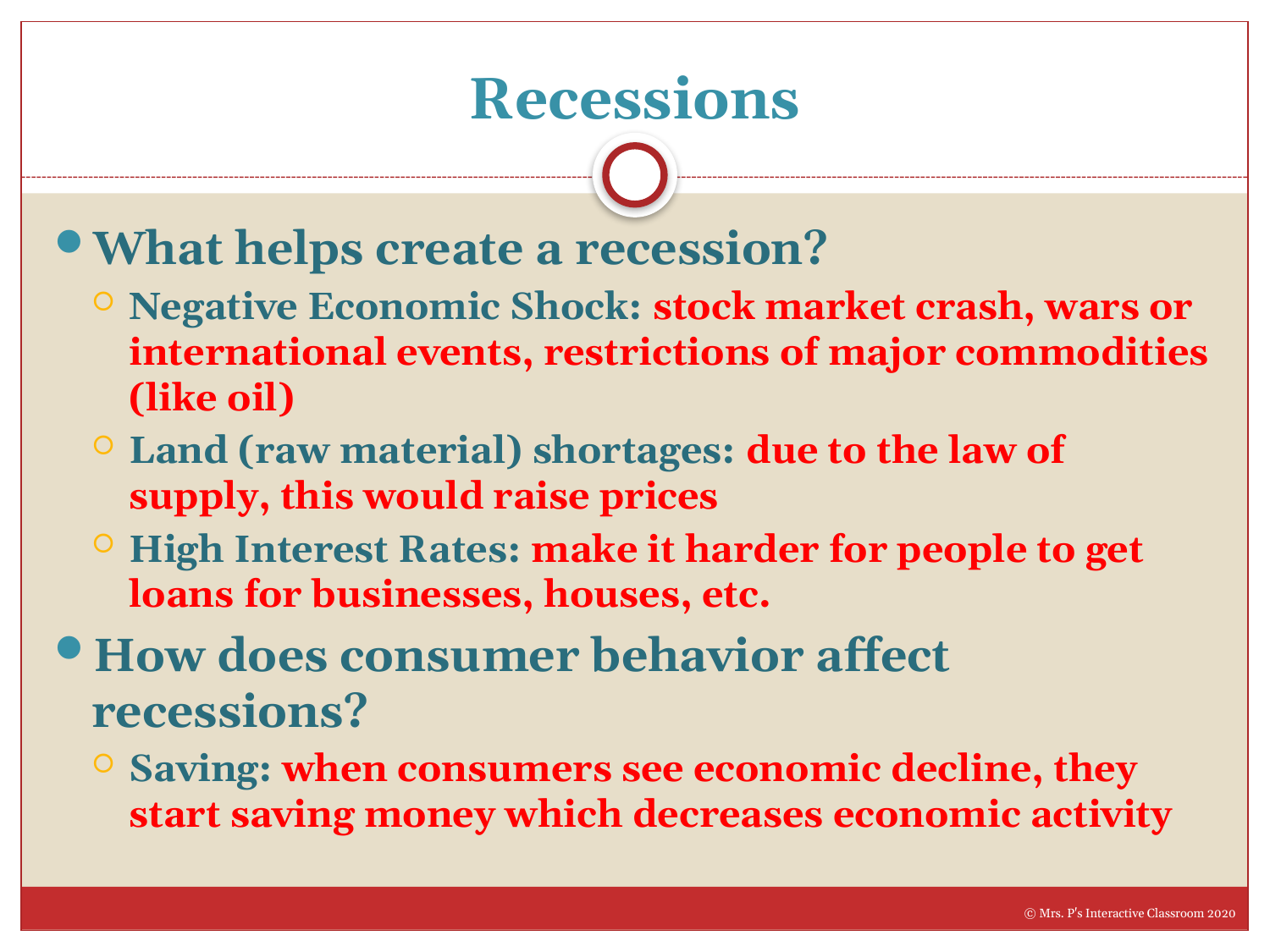

# Recessions
What helps create a recession?
Negative Economic Shock: stock market crash, wars or international events, restrictions of major commodities (like oil)
Land (raw material) shortages: due to the law of supply, this would raise prices
High Interest Rates: make it harder for people to get loans for businesses, houses, etc.
How does consumer behavior affect recessions?
Saving: when consumers see economic decline, they start saving money which decreases economic activity

© Mrs. P's Interactive Classroom 2020